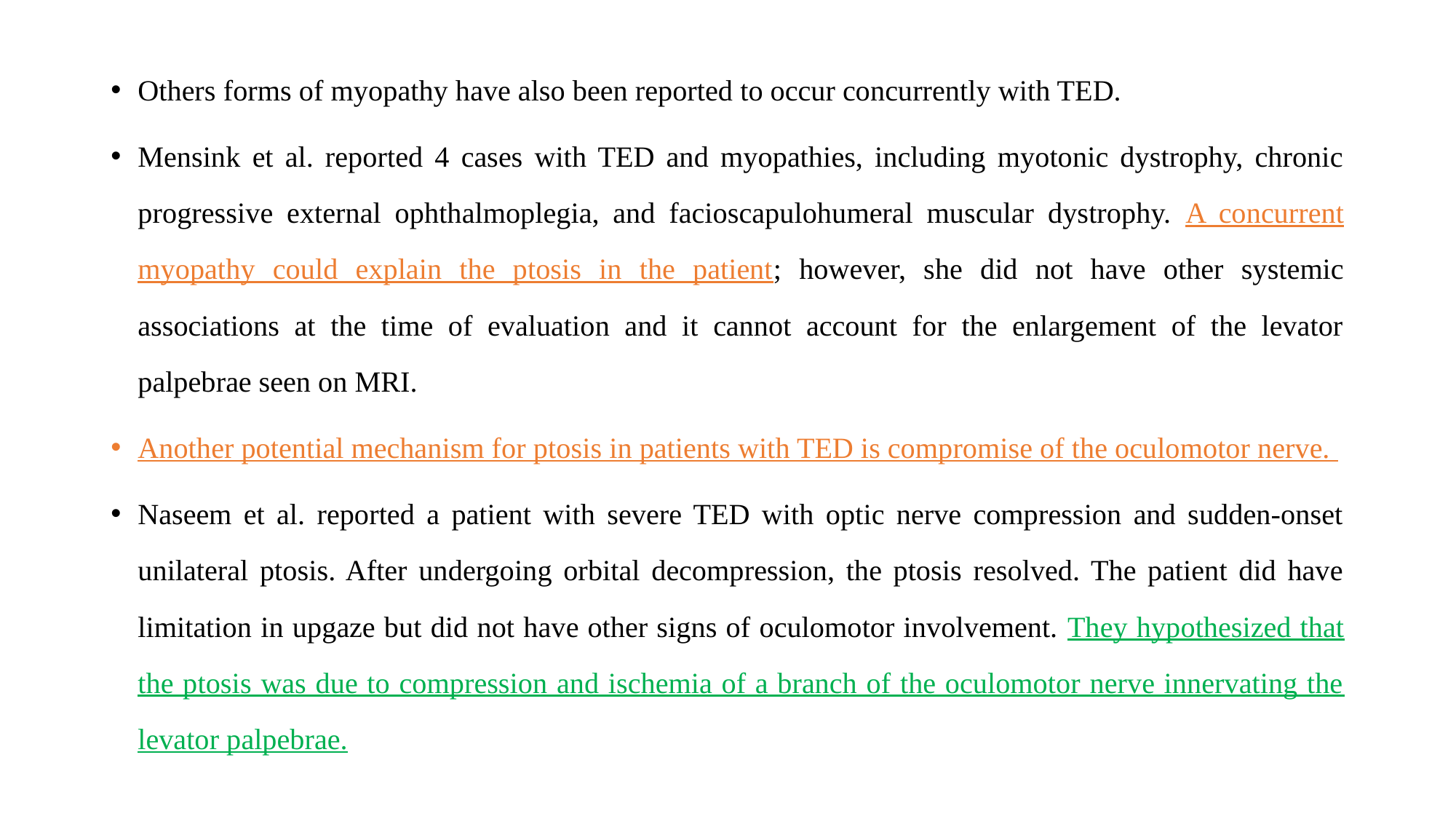

Others forms of myopathy have also been reported to occur concurrently with TED.
Mensink et al. reported 4 cases with TED and myopathies, including myotonic dystrophy, chronic progressive external ophthalmoplegia, and facioscapulohumeral muscular dystrophy. A concurrent myopathy could explain the ptosis in the patient; however, she did not have other systemic associations at the time of evaluation and it cannot account for the enlargement of the levator palpebrae seen on MRI.
Another potential mechanism for ptosis in patients with TED is compromise of the oculomotor nerve.
Naseem et al. reported a patient with severe TED with optic nerve compression and sudden-onset unilateral ptosis. After undergoing orbital decompression, the ptosis resolved. The patient did have limitation in upgaze but did not have other signs of oculomotor involvement. They hypothesized that the ptosis was due to compression and ischemia of a branch of the oculomotor nerve innervating the levator palpebrae.